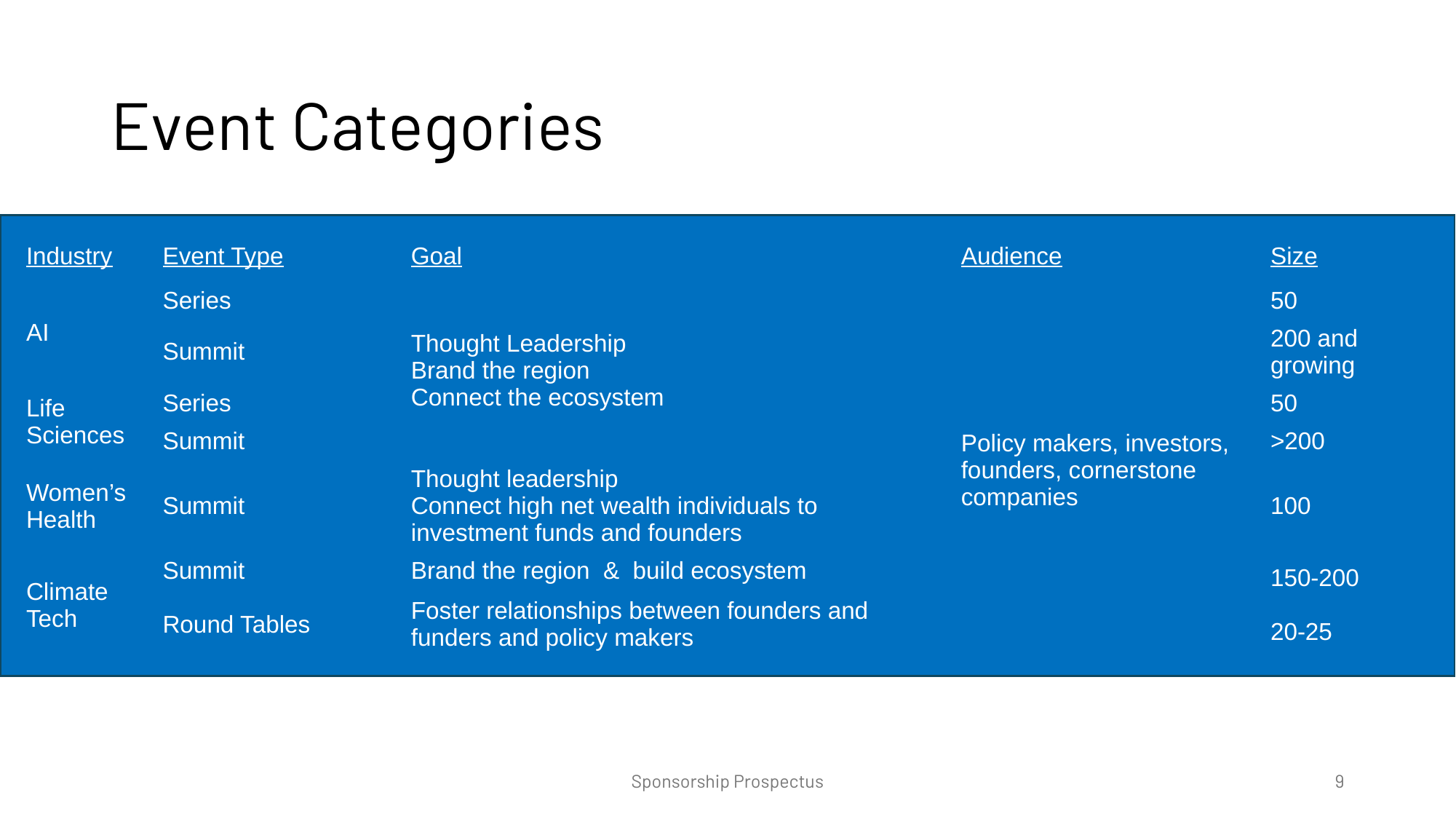

Startup Tri-Valley Event Sponsorship
# Event Categories

| Industry | Event Type | Goal | Audience | Size |
| --- | --- | --- | --- | --- |
| AI | Series | Thought Leadership Brand the region Connect the ecosystem | Policy makers, investors, founders, cornerstone companies | 50 |
|  | Summit |  |  | 200 and growing |
| Life Sciences | Series |  |  | 50 |
|  | Summit |  |  | >200 |
| Women’s Health | Summit | Thought leadership Connect high net wealth individuals to investment funds and founders |  | 100 |
| Climate Tech | Summit | Brand the region & build ecosystem |  | 150-200 |
|  | Round Tables | Foster relationships between founders and funders and policy makers |  |  |
|  |  |  |  | 20-25 |
Sponsorship Prospectus
9